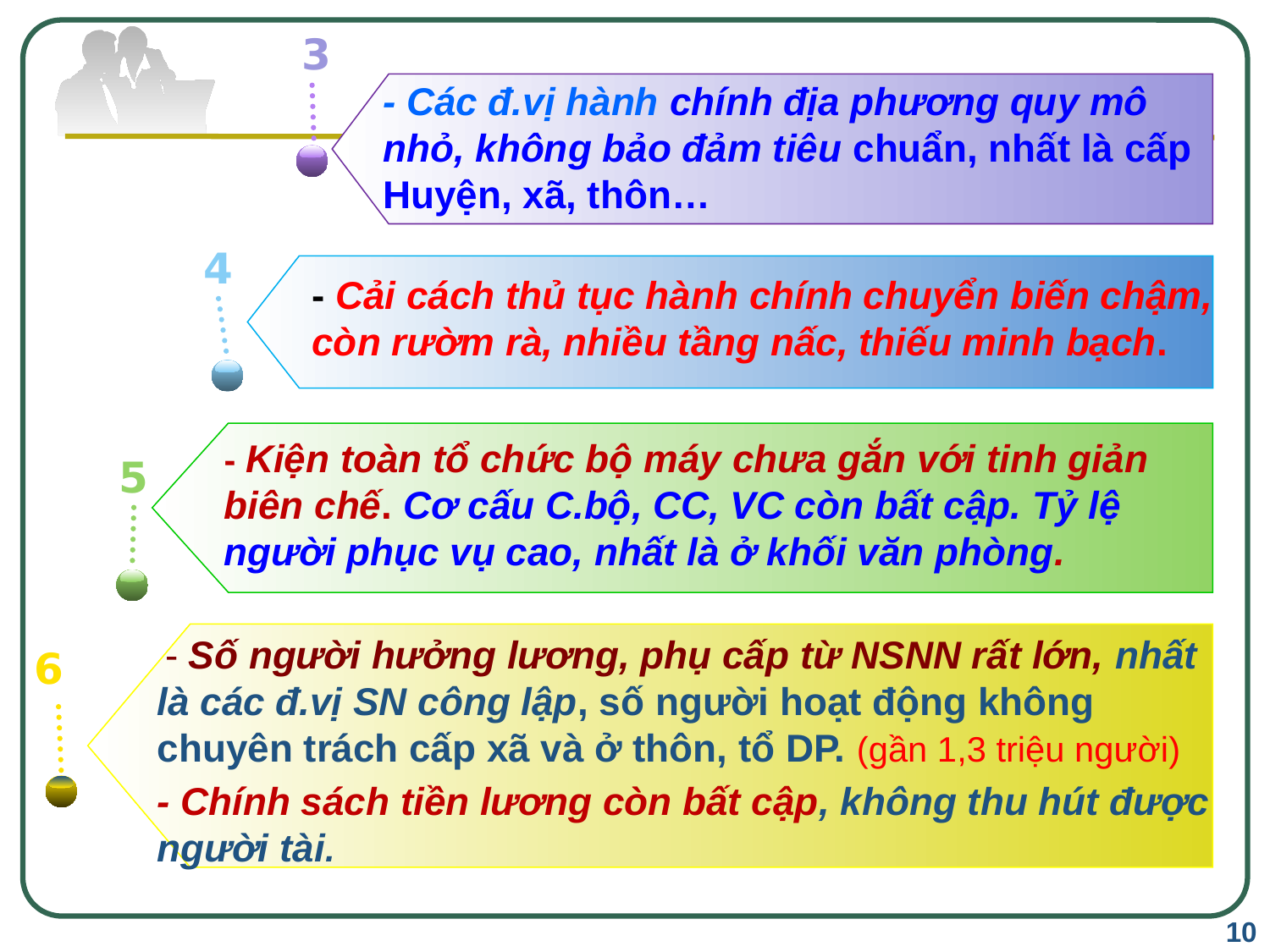

3
- Các đ.vị hành chính địa phương quy mô nhỏ, không bảo đảm tiêu chuẩn, nhất là cấp Huyện, xã, thôn…

4

- Cải cách thủ tục hành chính chuyển biến chậm, còn rườm rà, nhiều tầng nấc, thiếu minh bạch.

- Kiện toàn tổ chức bộ máy chưa gắn với tinh giản biên chế. Cơ cấu C.bộ, CC, VC còn bất cập. Tỷ lệ người phục vụ cao, nhất là ở khối văn phòng.
5

 - Số người hưởng lương, phụ cấp từ NSNN rất lớn, nhất là các đ.vị SN công lập, số người hoạt động không chuyên trách cấp xã và ở thôn, tổ DP. (gần 1,3 triệu người)
- Chính sách tiền lương còn bất cập, không thu hút được người tài.
6

10